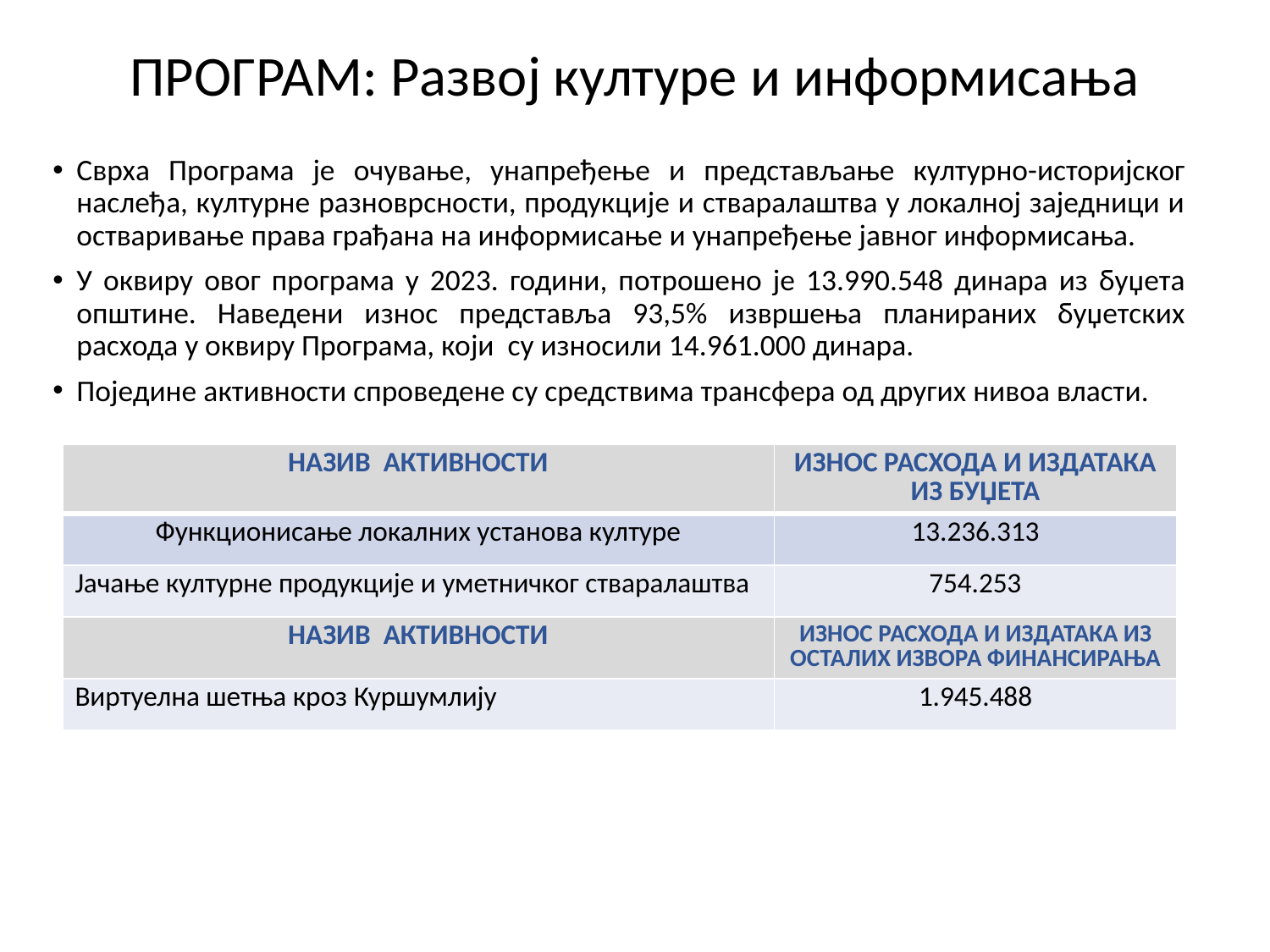

# ПРОГРАМ: Развој културе и информисања

Сврха Програма је очување, унапређење и представљање културно-историјског наслеђа, културне разноврсности, продукције и стваралаштва у локалној заједници и остваривање права грађана на информисање и унапређење јавног информисања.
У оквиру овог програма у 2023. години, потрошено је 13.990.548 динара из буџета општине. Наведени износ представља 93,5% извршења планираних буџетских расхода у оквиру Програма, који  су износили 14.961.000 динара.
Поједине активности спроведене су средствима трансфера од других нивоа власти.

| НАЗИВ АКТИВНОСТИ | ИЗНОС РАСХОДА И ИЗДАТАКА ИЗ БУЏЕТА |
| --- | --- |
| Функционисање локалних установа културе | 13.236.313 |
| Јачање културне продукције и уметничког стваралаштва | 754.253 |
| НАЗИВ АКТИВНОСТИ | ИЗНОС РАСХОДА И ИЗДАТАКА ИЗ ОСТАЛИХ ИЗВОРА ФИНАНСИРАЊА |
| Виртуелна шетња кроз Куршумлију | 1.945.488 |